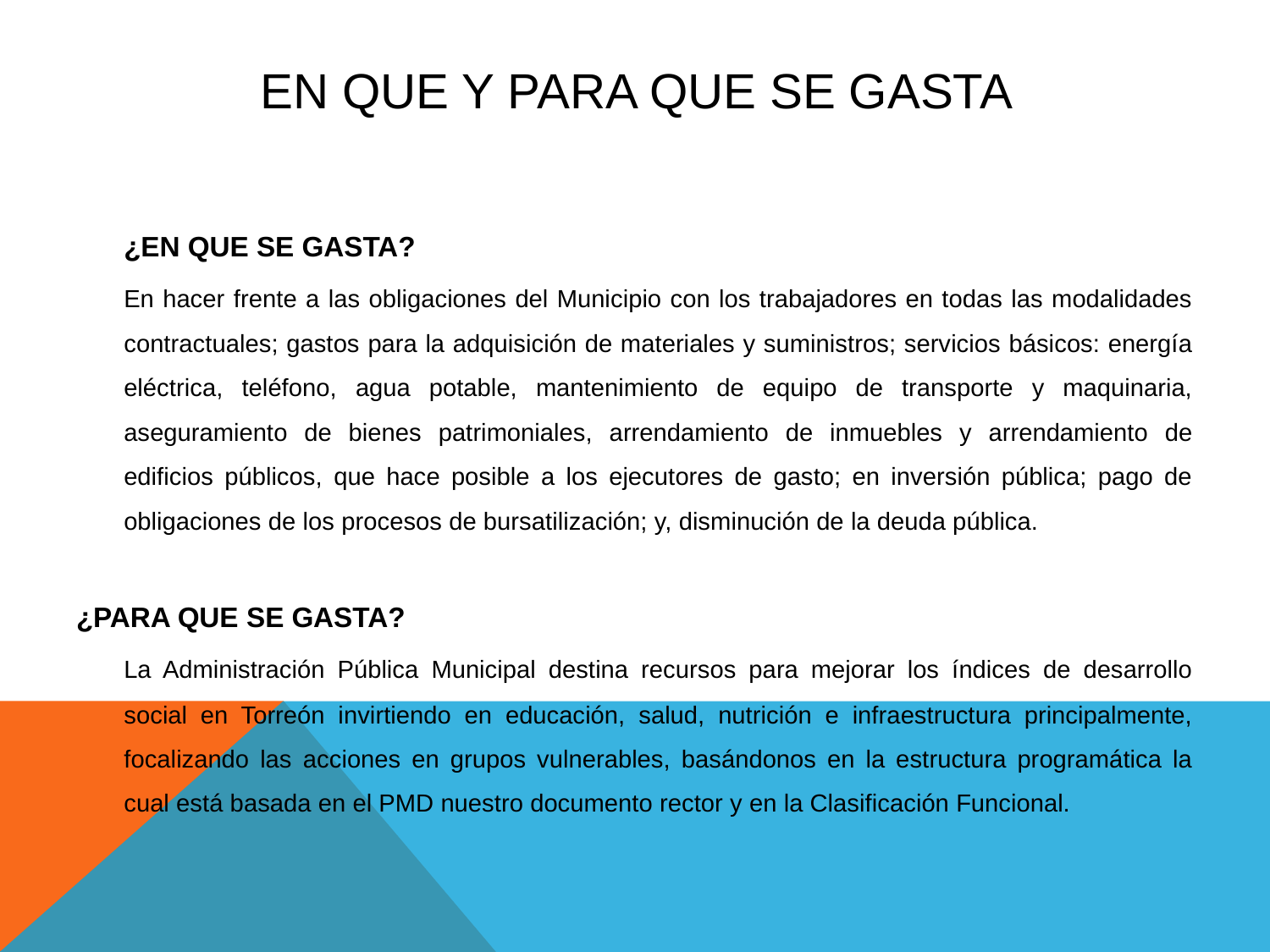

# En que y para que se gasta
	¿EN QUE SE GASTA?
	En hacer frente a las obligaciones del Municipio con los trabajadores en todas las modalidades contractuales; gastos para la adquisición de materiales y suministros; servicios básicos: energía eléctrica, teléfono, agua potable, mantenimiento de equipo de transporte y maquinaria, aseguramiento de bienes patrimoniales, arrendamiento de inmuebles y arrendamiento de edificios públicos, que hace posible a los ejecutores de gasto; en inversión pública; pago de obligaciones de los procesos de bursatilización; y, disminución de la deuda pública.

¿PARA QUE SE GASTA?
	La Administración Pública Municipal destina recursos para mejorar los índices de desarrollo social en Torreón invirtiendo en educación, salud, nutrición e infraestructura principalmente, focalizando las acciones en grupos vulnerables, basándonos en la estructura programática la cual está basada en el PMD nuestro documento rector y en la Clasificación Funcional.